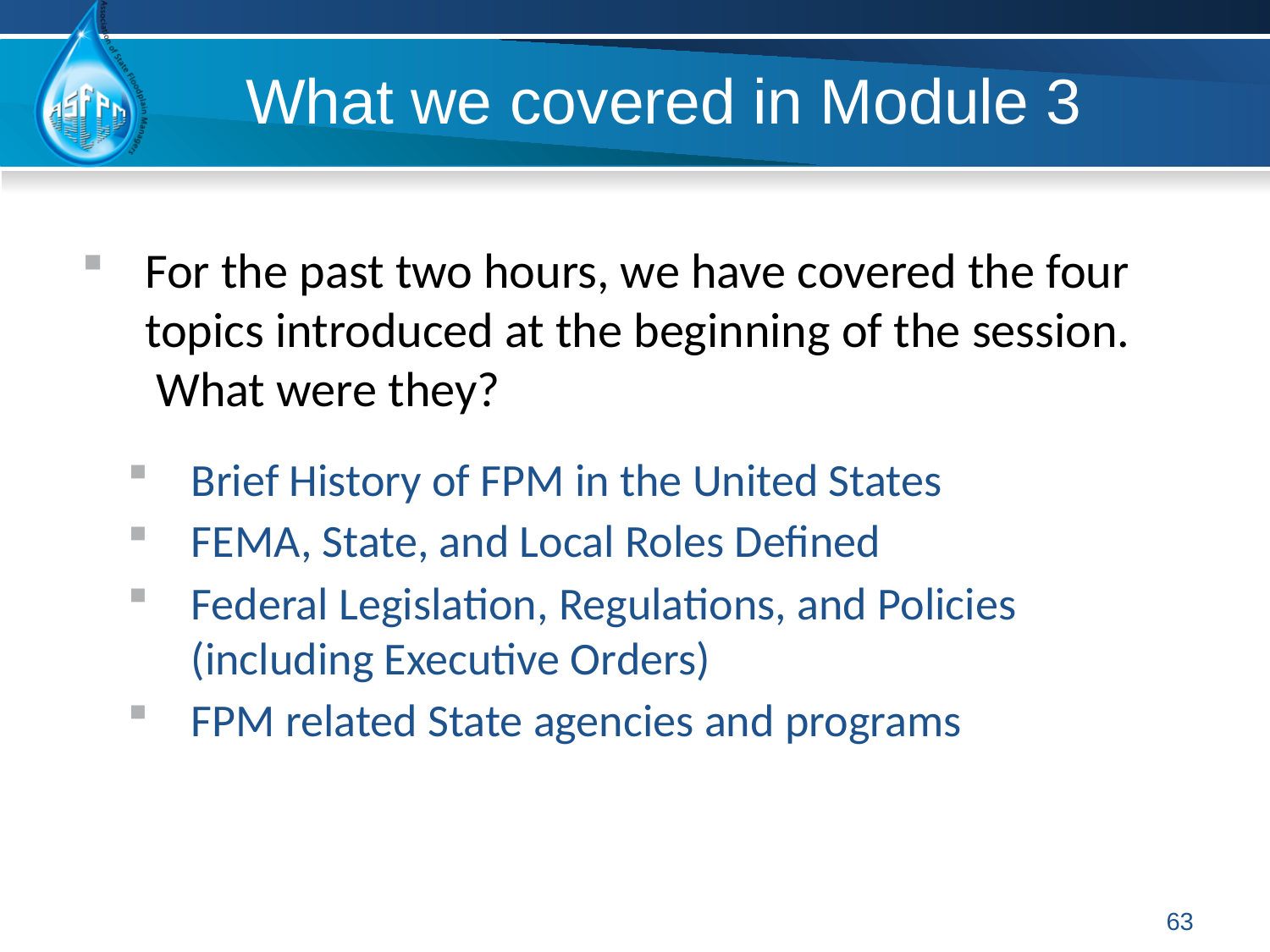

# What we covered in Module 3

For the past two hours, we have covered the four topics introduced at the beginning of the session.  What were they?

Brief History of FPM in the United States
FEMA, State, and Local Roles Defined
Federal Legislation, Regulations, and Policies (including Executive Orders)
FPM related State agencies and programs

63